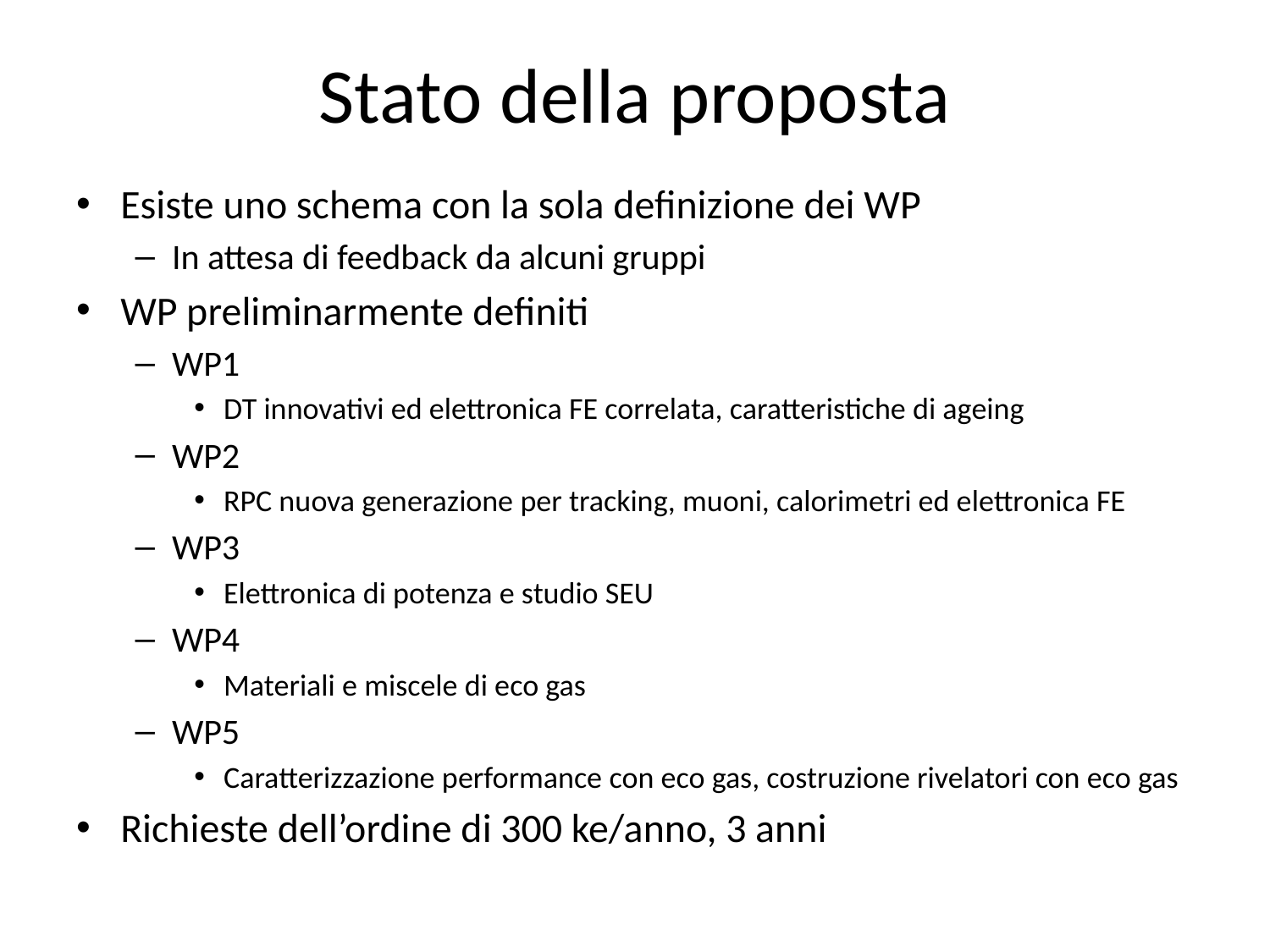

# Stato della proposta
Esiste uno schema con la sola definizione dei WP
In attesa di feedback da alcuni gruppi
WP preliminarmente definiti
WP1
DT innovativi ed elettronica FE correlata, caratteristiche di ageing
WP2
RPC nuova generazione per tracking, muoni, calorimetri ed elettronica FE
WP3
Elettronica di potenza e studio SEU
WP4
Materiali e miscele di eco gas
WP5
Caratterizzazione performance con eco gas, costruzione rivelatori con eco gas
Richieste dell’ordine di 300 ke/anno, 3 anni